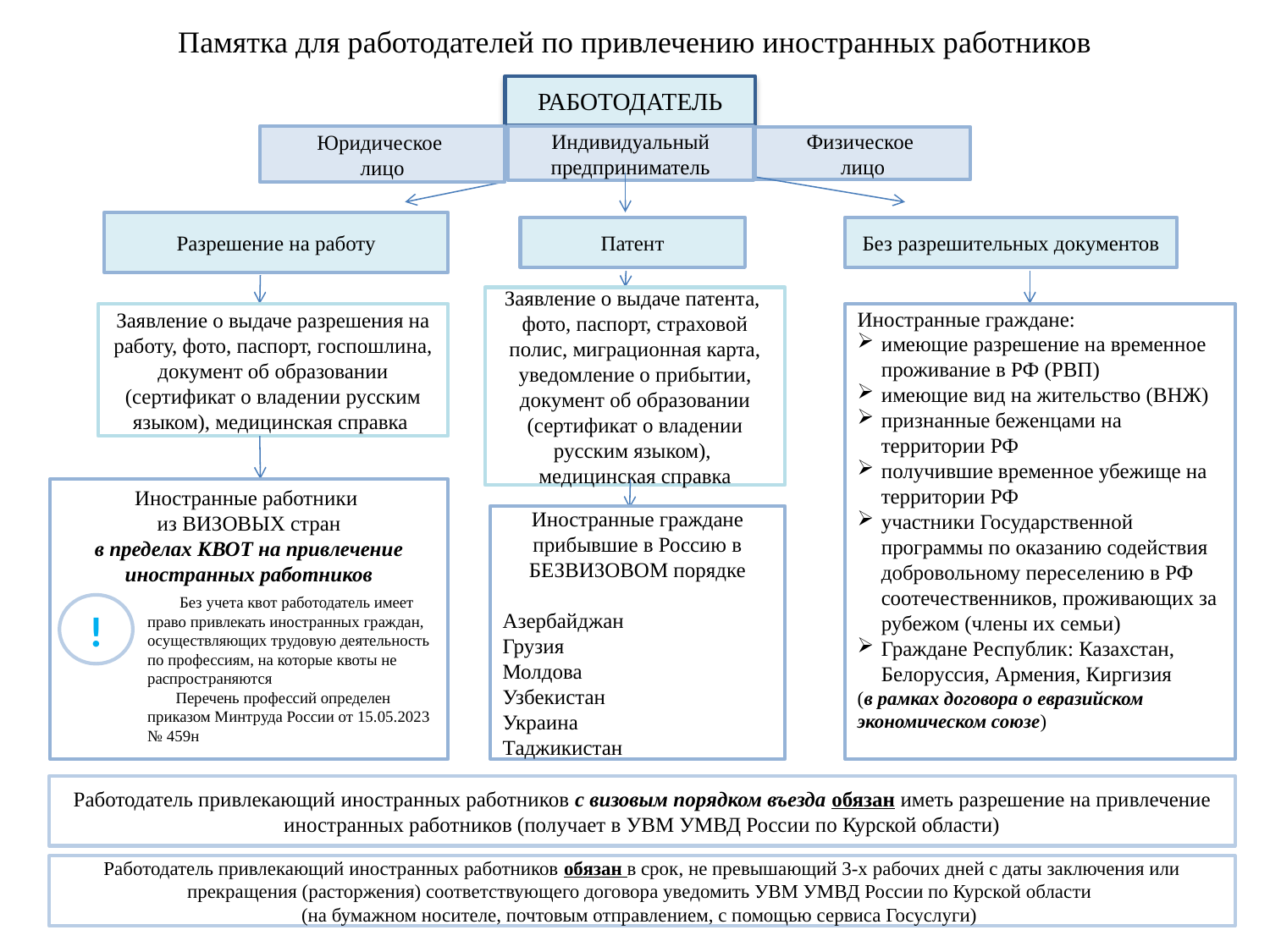

# Памятка для работодателей по привлечению иностранных работников
РАБОТОДАТЕЛЬ
Индивидуальный предприниматель
Юридическое
лицо
Физическое
лицо
Разрешение на работу
Патент
Без разрешительных документов
Заявление о выдаче патента,  фото, паспорт, страховой полис, миграционная карта, уведомление о прибытии, документ об образовании (сертификат о владении русским языком),  медицинская справка
Заявление о выдаче разрешения на работу, фото, паспорт, госпошлина, документ об образовании (сертификат о владении русским языком), медицинская справка
Иностранные граждане:
имеющие разрешение на временное проживание в РФ (РВП)
имеющие вид на жительство (ВНЖ)
признанные беженцами на территории РФ
получившие временное убежище на территории РФ
участники Государственной программы по оказанию содействия добровольному переселению в РФ  соотечественников, проживающих за рубежом (члены их семьи)
Граждане Республик: Казахстан, Белоруссия, Армения, Киргизия
(в рамках договора о евразийском экономическом союзе)

Иностранные работники
из ВИЗОВЫХ стран
в пределах КВОТ на привлечение иностранных работников

Иностранные граждане прибывшие в Россию в БЕЗВИЗОВОМ порядке

Азербайджан
Грузия
Молдова
Узбекистан
Украина
Таджикистан
        Без учета квот работодатель имеет право привлекать иностранных граждан, осуществляющих трудовую деятельность по профессиям, на которые квоты не распространяются
       Перечень профессий определен приказом Минтруда России от 15.05.2023 № 459н
!
!
Работодатель привлекающий иностранных работников с визовым порядком въезда обязан иметь разрешение на привлечение иностранных работников (получает в УВМ УМВД России по Курской области)
Работодатель привлекающий иностранных работников обязан в срок, не превышающий 3-х рабочих дней с даты заключения или прекращения (расторжения) соответствующего договора уведомить УВМ УМВД России по Курской области
(на бумажном носителе, почтовым отправлением, с помощью сервиса Госуслуги)